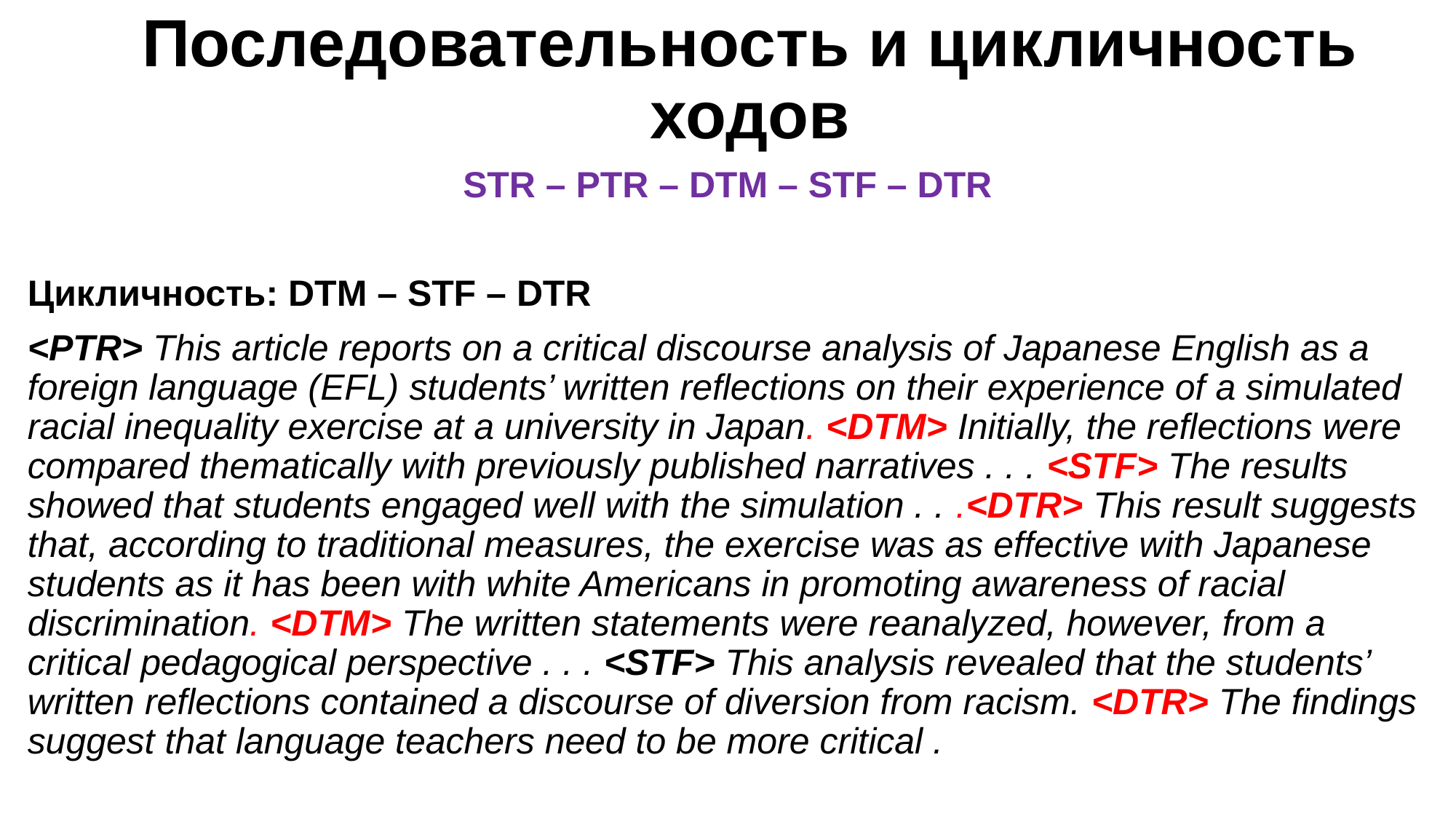

# Последовательность и цикличность ходов
STR – PTR – DTM – STF – DTR

Цикличность: DTM – STF – DTR
<PTR> This article reports on a critical discourse analysis of Japanese English as a foreign language (EFL) students’ written reflections on their experience of a simulated racial inequality exercise at a university in Japan. <DTM> Initially, the reflections were compared thematically with previously published narratives . . . <STF> The results showed that students engaged well with the simulation . . .<DTR> This result suggests that, according to traditional measures, the exercise was as effective with Japanese students as it has been with white Americans in promoting awareness of racial discrimination. <DTM> The written statements were reanalyzed, however, from a critical pedagogical perspective . . . <STF> This analysis revealed that the students’ written reflections contained a discourse of diversion from racism. <DTR> The findings suggest that language teachers need to be more critical .